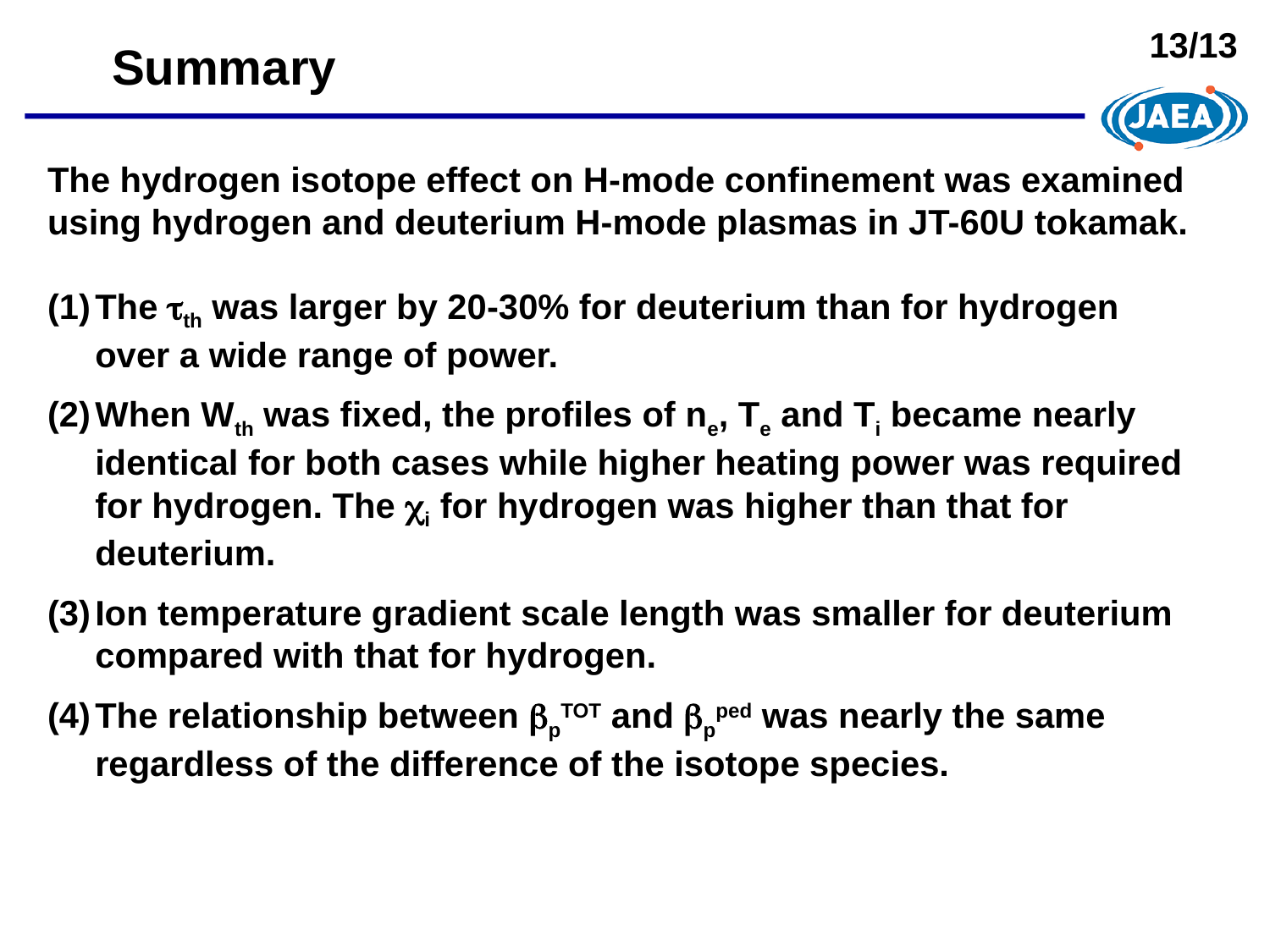

13/13
Summary
The hydrogen isotope effect on H-mode confinement was examined using hydrogen and deuterium H-mode plasmas in JT-60U tokamak.

The τth was larger by 20-30% for deuterium than for hydrogen over a wide range of power.

When Wth was fixed, the profiles of ne, Te and Ti became nearly identical for both cases while higher heating power was required for hydrogen. The χi for hydrogen was higher than that for deuterium.

Ion temperature gradient scale length was smaller for deuterium compared with that for hydrogen.

The relationship between βpTOT and βpped was nearly the same regardless of the difference of the isotope species.